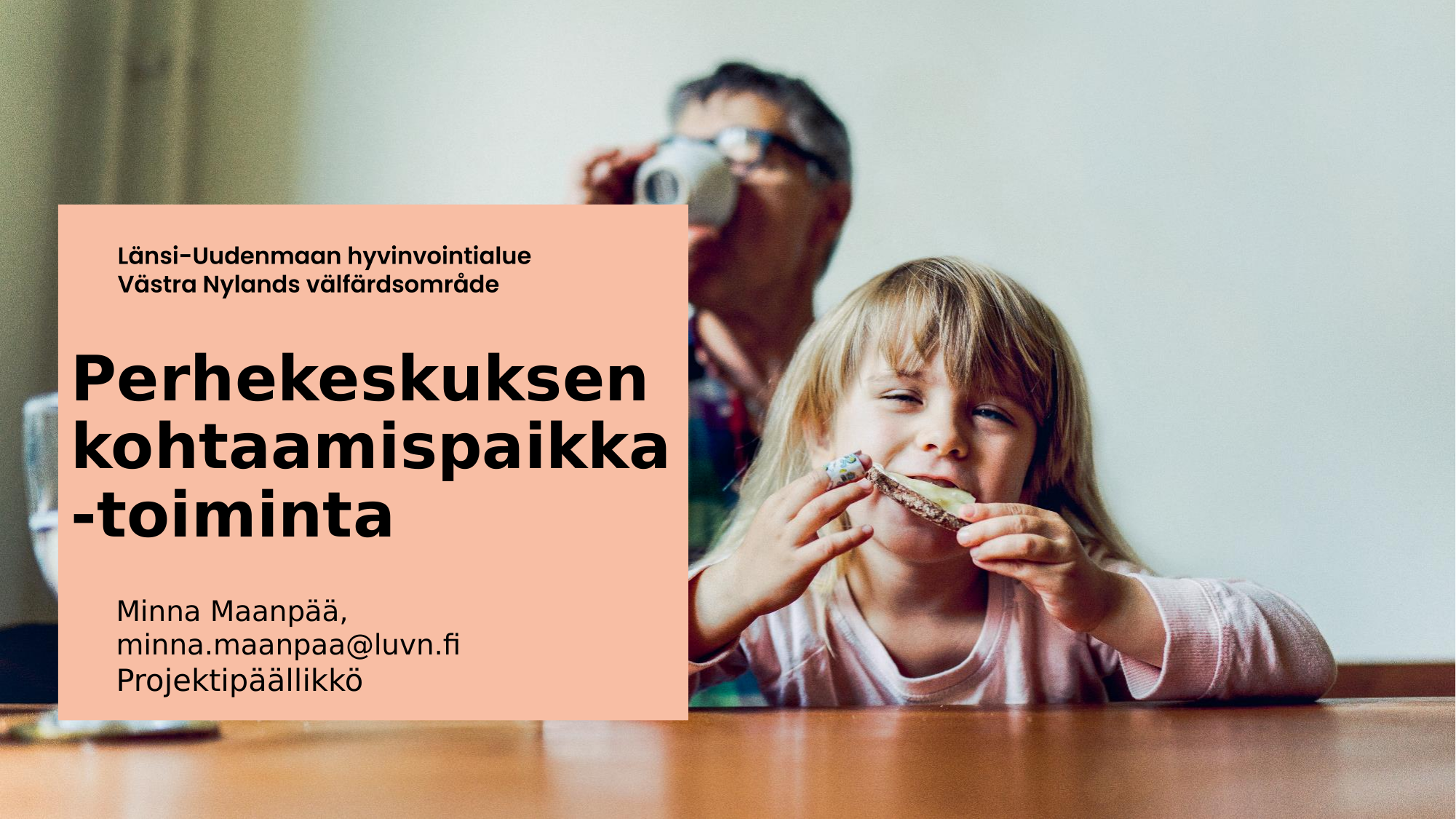

# Perhekeskuksen kohtaamispaikka-toiminta
Minna Maanpää, minna.maanpaa@luvn.fi
Projektipäällikkö